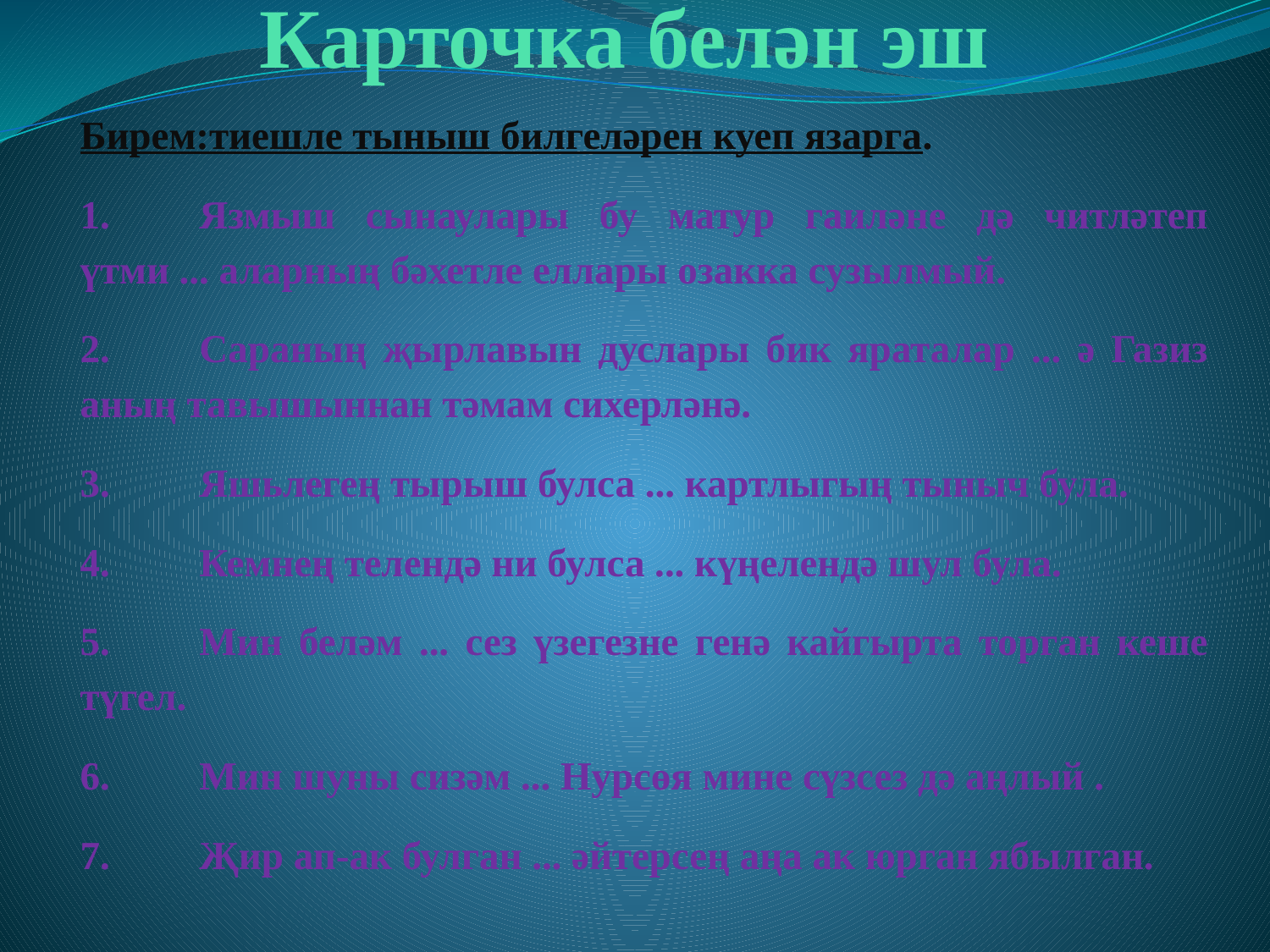

# Карточка белән эш
Бирем:тиешле тыныш билгеләрен куеп язарга.
1.	Язмыш сынаулары бу матур гаиләне дә читләтеп үтми ... аларның бәхетле еллары озакка сузылмый.
2.	Сараның җырлавын дуслары бик яраталар ... ә Газиз аның тавышыннан тәмам сихерләнә.
3.	Яшьлегең тырыш булса ... картлыгың тыныч була.
4.	Кемнең телендә ни булса ... күңелендә шул була.
5.	Мин беләм ... сез үзегезне генә кайгырта торган кеше түгел.
6.	Мин шуны сизәм ... Нурсөя мине сүзсез дә аңлый .
7.	Җир ап-ак булган ... әйтерсең аңа ак юрган ябылган.